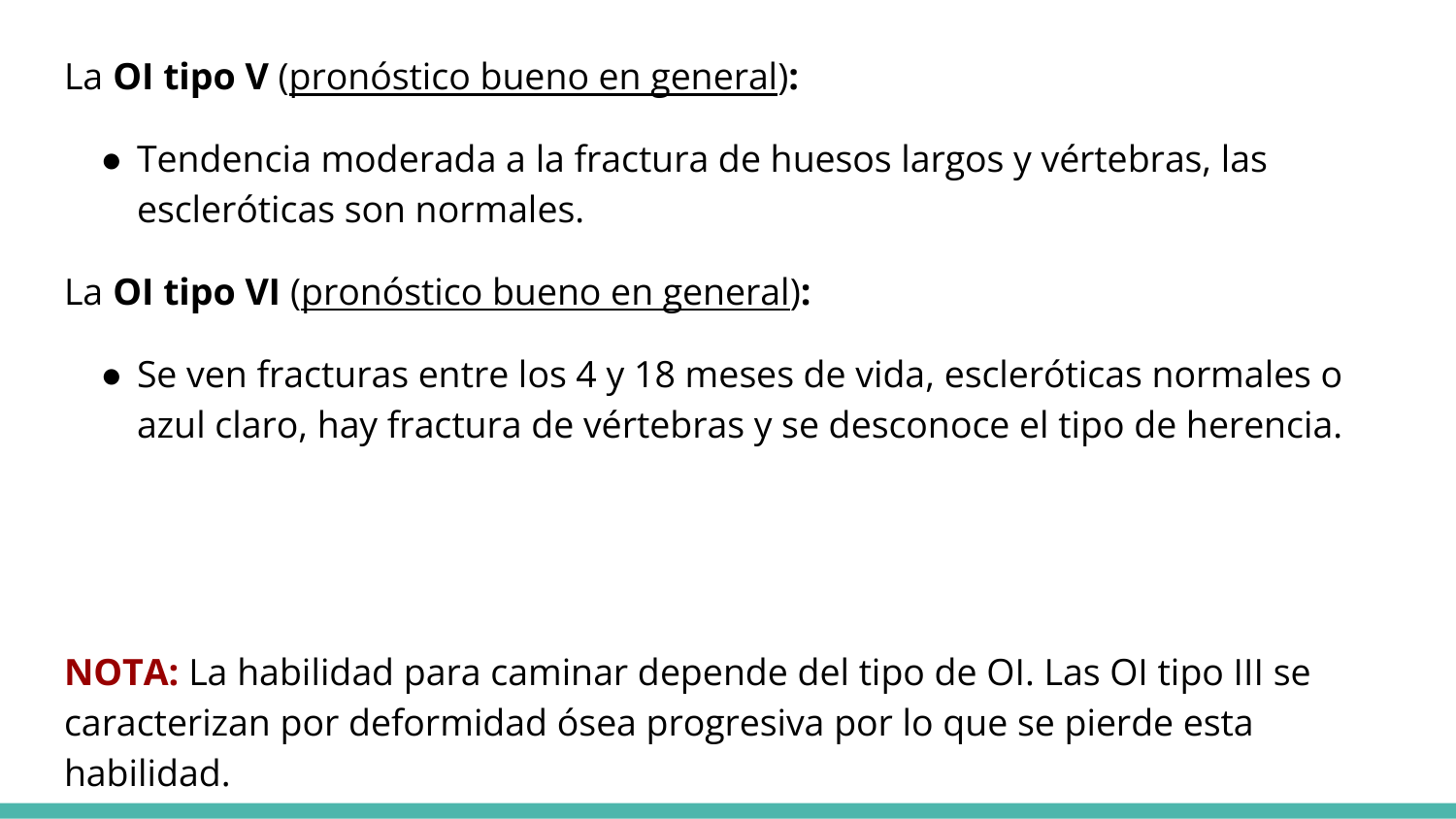

La OI tipo V (pronóstico bueno en general):
Tendencia moderada a la fractura de huesos largos y vértebras, las escleróticas son normales.
La OI tipo VI (pronóstico bueno en general):
Se ven fracturas entre los 4 y 18 meses de vida, escleróticas normales o azul claro, hay fractura de vértebras y se desconoce el tipo de herencia.

NOTA: La habilidad para caminar depende del tipo de OI. Las OI tipo III se caracterizan por deformidad ósea progresiva por lo que se pierde esta habilidad.